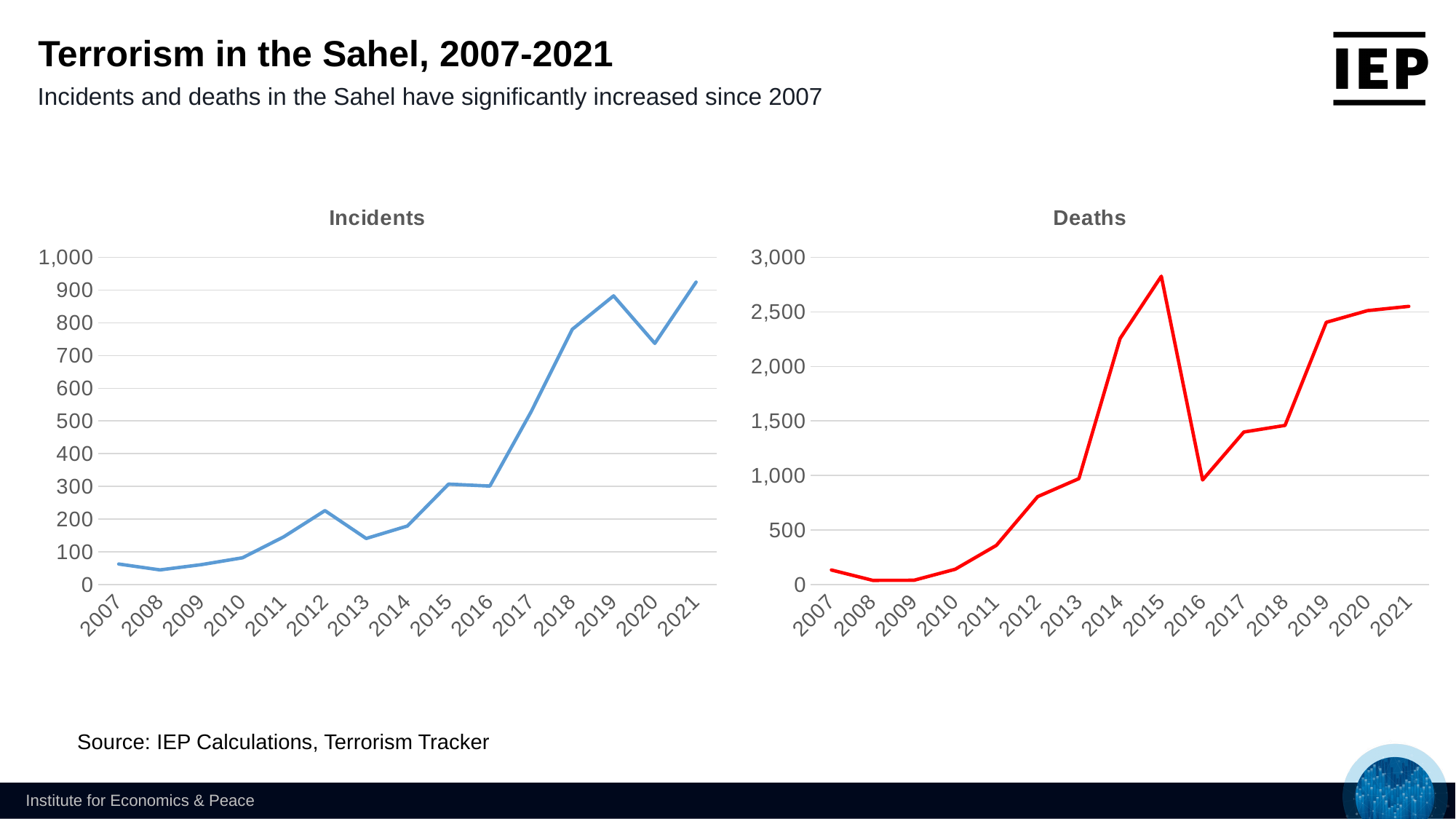

Terrorism in the Sahel, 2007-2021
Incidents and deaths in the Sahel have significantly increased since 2007

### Chart: Incidents

| Category | N_INCIDENTS |
|---|---|
| 2007 | 63.0 |
| 2008 | 45.0 |
| 2009 | 61.0 |
| 2010 | 82.0 |
| 2011 | 146.0 |
| 2012 | 226.0 |
| 2013 | 141.0 |
| 2014 | 179.0 |
| 2015 | 307.0 |
| 2016 | 301.0 |
| 2017 | 528.0 |
| 2018 | 780.0 |
| 2019 | 882.0 |
| 2020 | 737.0 |
| 2021 | 924.0 |

### Chart: Deaths

| Category | TOTAL_DEATHS |
|---|---|
| 2007 | 134.0 |
| 2008 | 39.0 |
| 2009 | 40.0 |
| 2010 | 141.0 |
| 2011 | 360.0 |
| 2012 | 806.0 |
| 2013 | 971.0 |
| 2014 | 2256.0 |
| 2015 | 2826.0 |
| 2016 | 959.0 |
| 2017 | 1398.0 |
| 2018 | 1459.0 |
| 2019 | 2404.0 |
| 2020 | 2511.0 |
| 2021 | 2550.0 |
Source: IEP Calculations, Terrorism Tracker